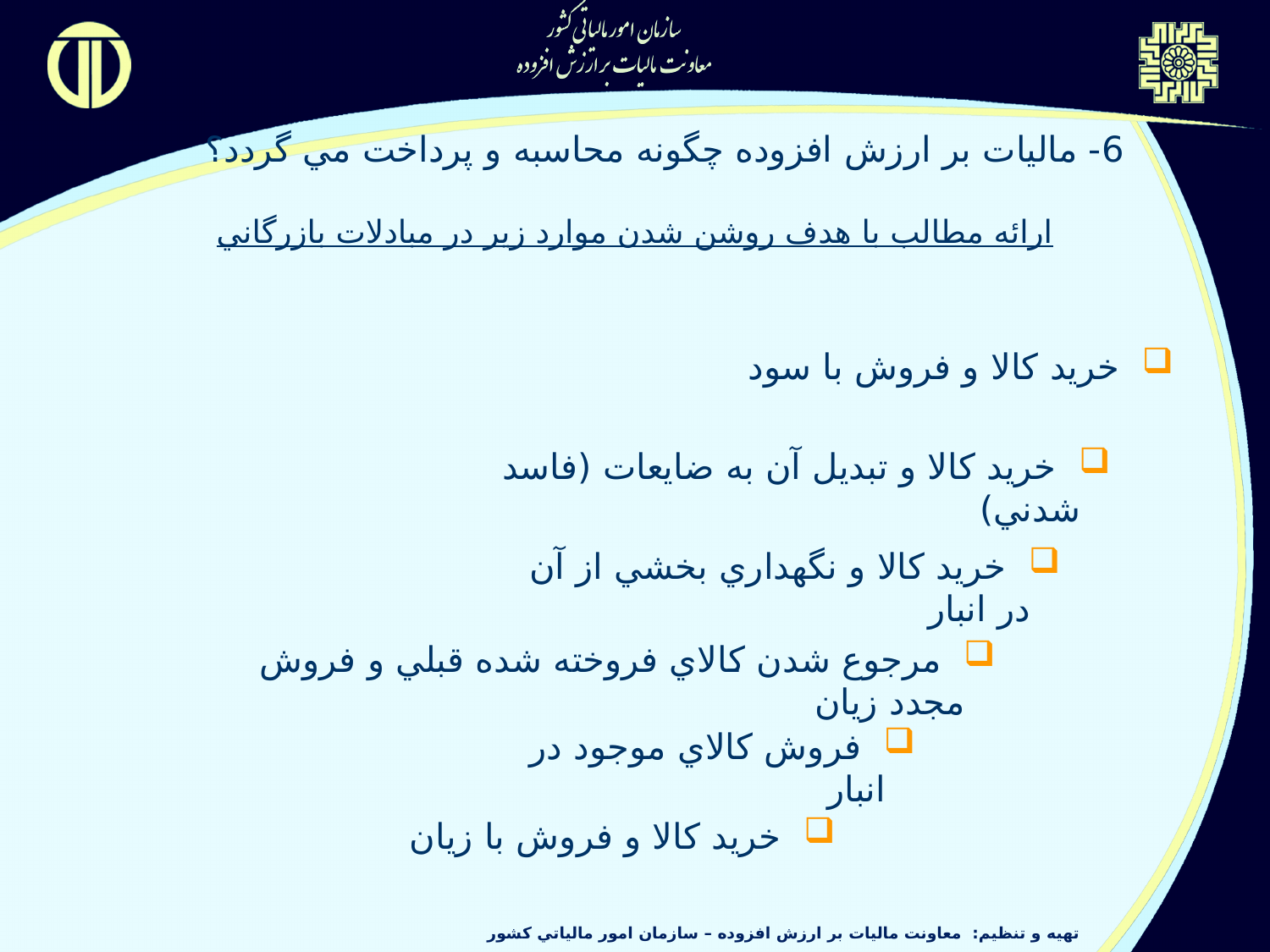

6- ماليات بر ارزش افزوده چگونه محاسبه و پرداخت مي گردد؟
ارائه مطالب با هدف روشن شدن موارد زير در مبادلات بازرگاني
  خريد كالا و فروش با سود
  خريد كالا و تبديل آن به ضايعات (فاسد شدني)
  خريد كالا و نگهداري بخشي از آن در انبار
  مرجوع شدن كالاي فروخته شده قبلي و فروش مجدد زيان
  فروش كالاي موجود در انبار
  خريد كالا و فروش با زيان